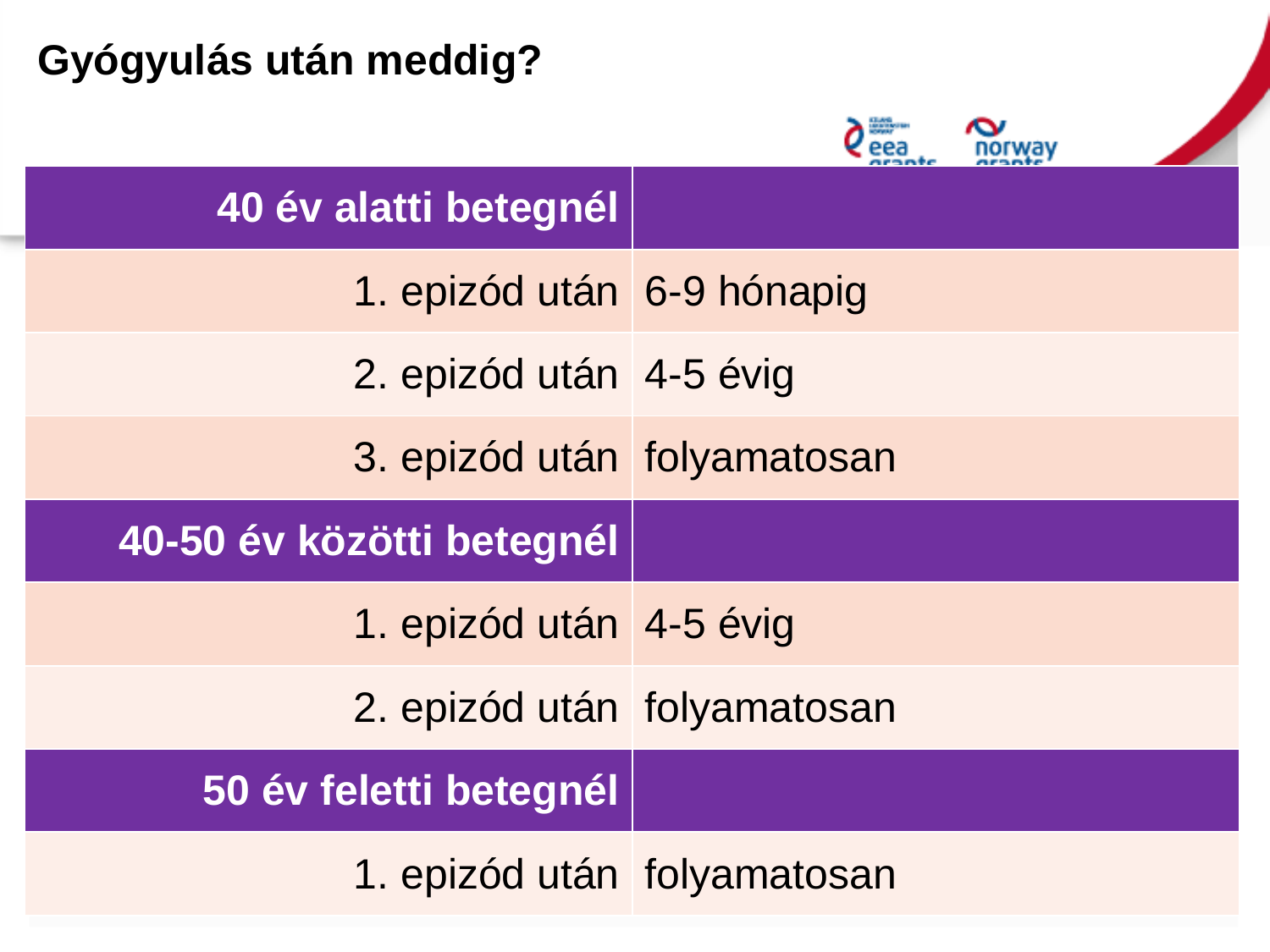

# Gyógyulás után meddig?
| 40 év alatti betegnél |  |
| --- | --- |
| 1. epizód után | 6-9 hónapig |
| 2. epizód után | 4-5 évig |
| 3. epizód után | folyamatosan |
| 40-50 év közötti betegnél |  |
| 1. epizód után | 4-5 évig |
| 2. epizód után | folyamatosan |
| 50 év feletti betegnél |  |
| 1. epizód után | folyamatosan |